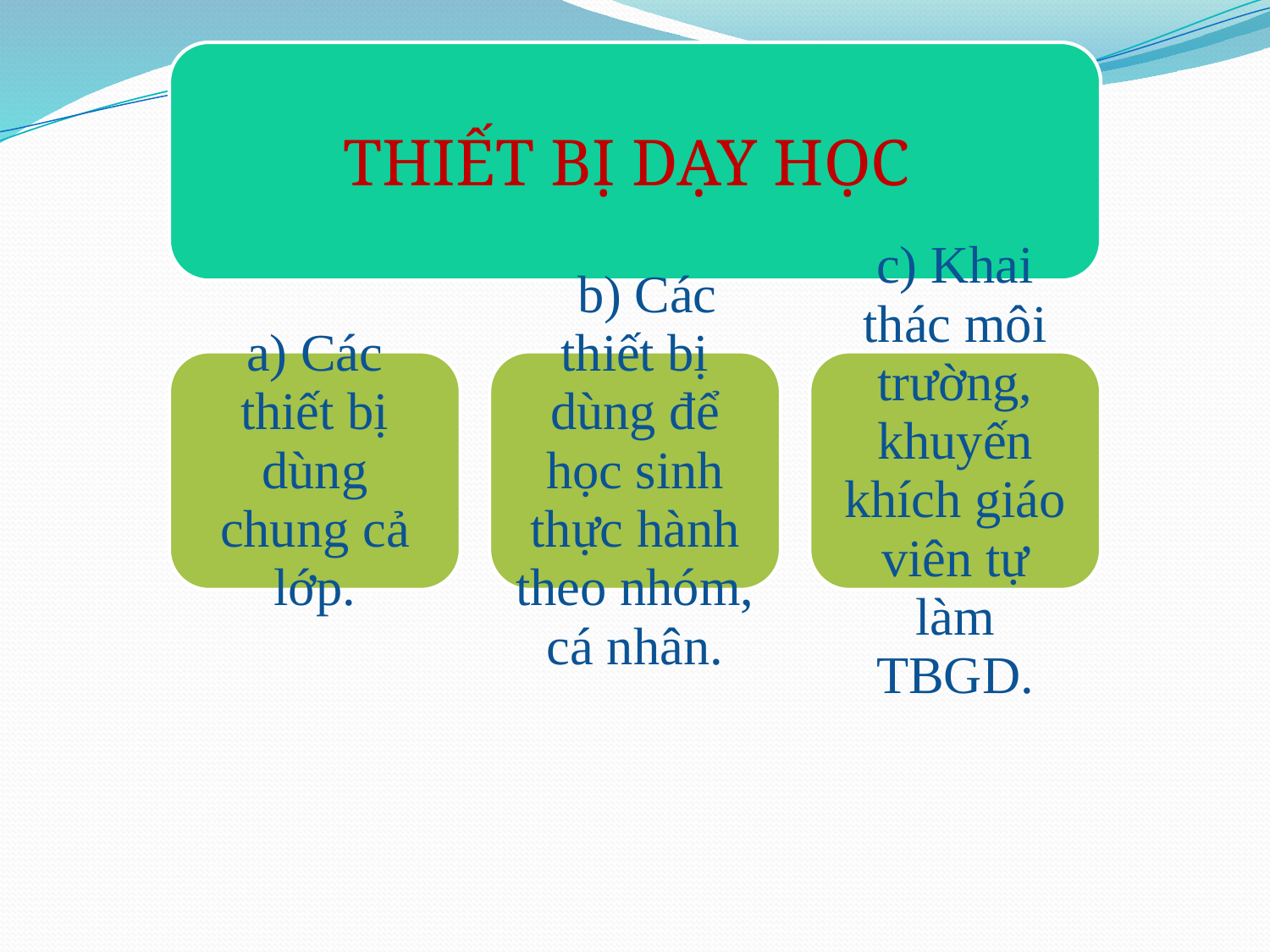

THIẾT BỊ DẠY HỌC
a) Các thiết bị dùng chung cả lớp.
   b) Các thiết bị dùng để học sinh thực hành theo nhóm, cá nhân.
c) Khai thác môi trường, khuyến khích giáo viên tự làm TBGD.